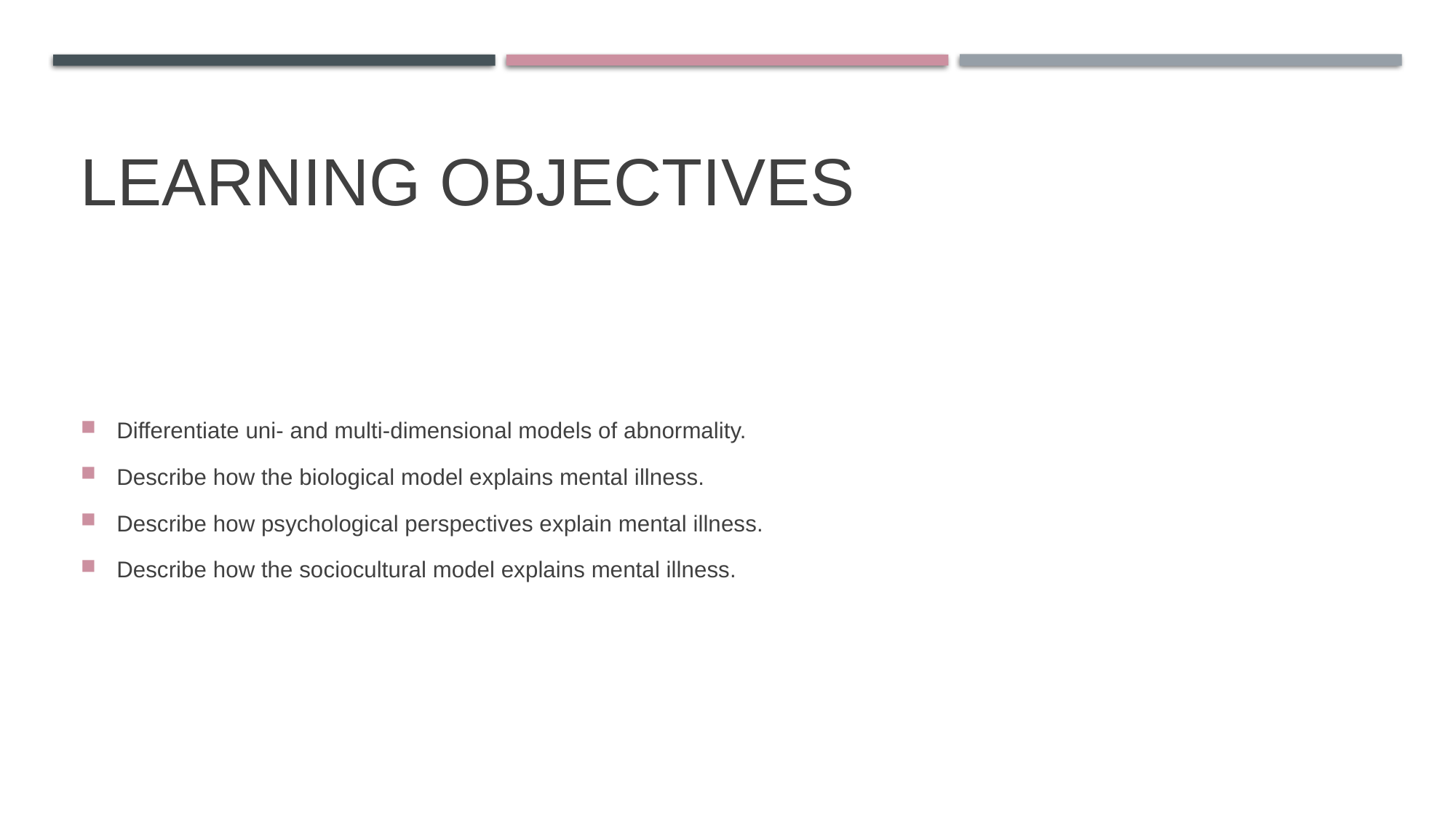

# Learning Objectives
Differentiate uni- and multi-dimensional models of abnormality.
Describe how the biological model explains mental illness.
Describe how psychological perspectives explain mental illness.
Describe how the sociocultural model explains mental illness.